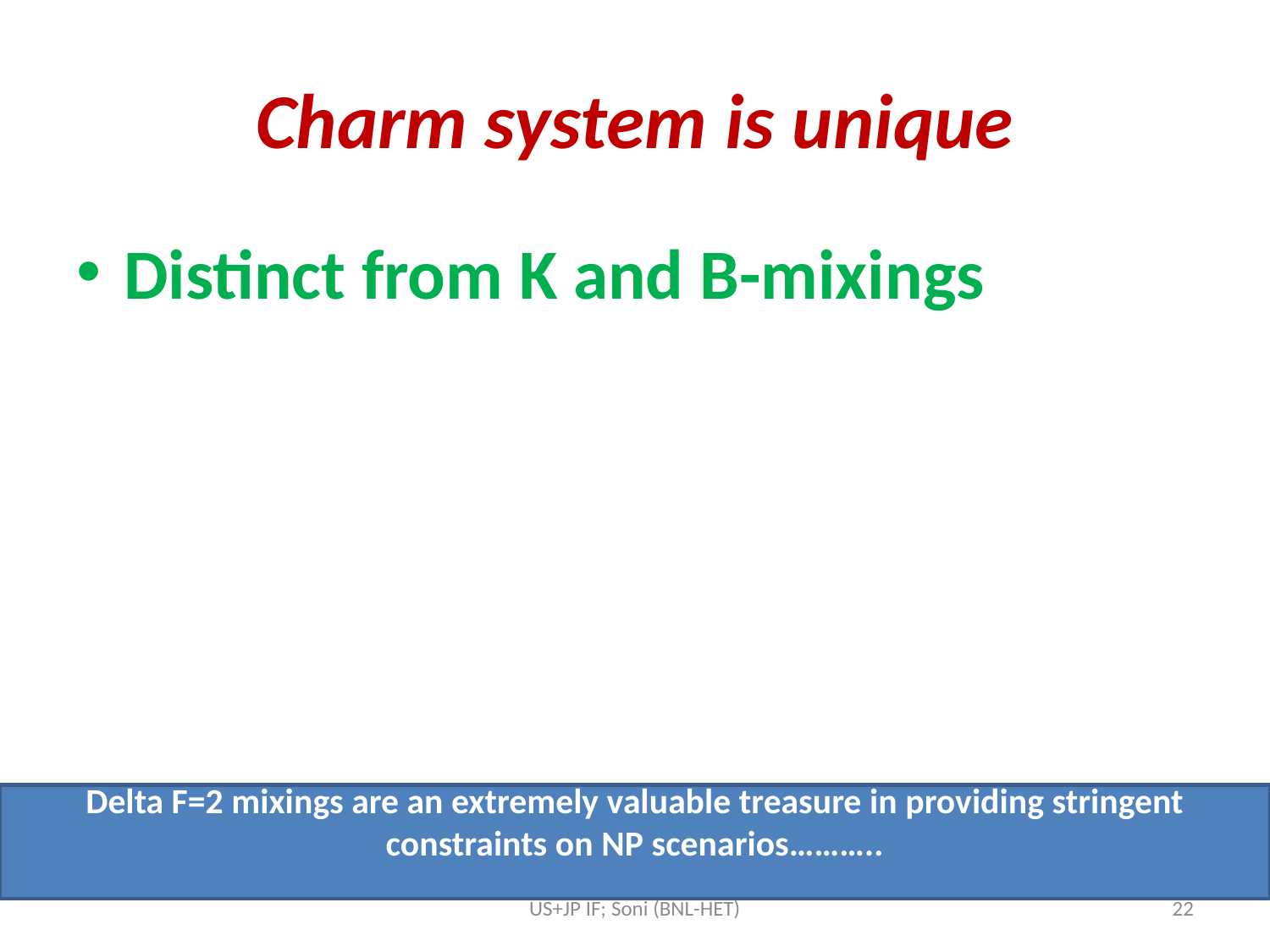

# Charm system is unique
Distinct from K and B-mixings
Delta F=2 mixings are an extremely valuable treasure in providing stringent constraints on NP scenarios………..

US+JP IF; Soni (BNL-HET)
22